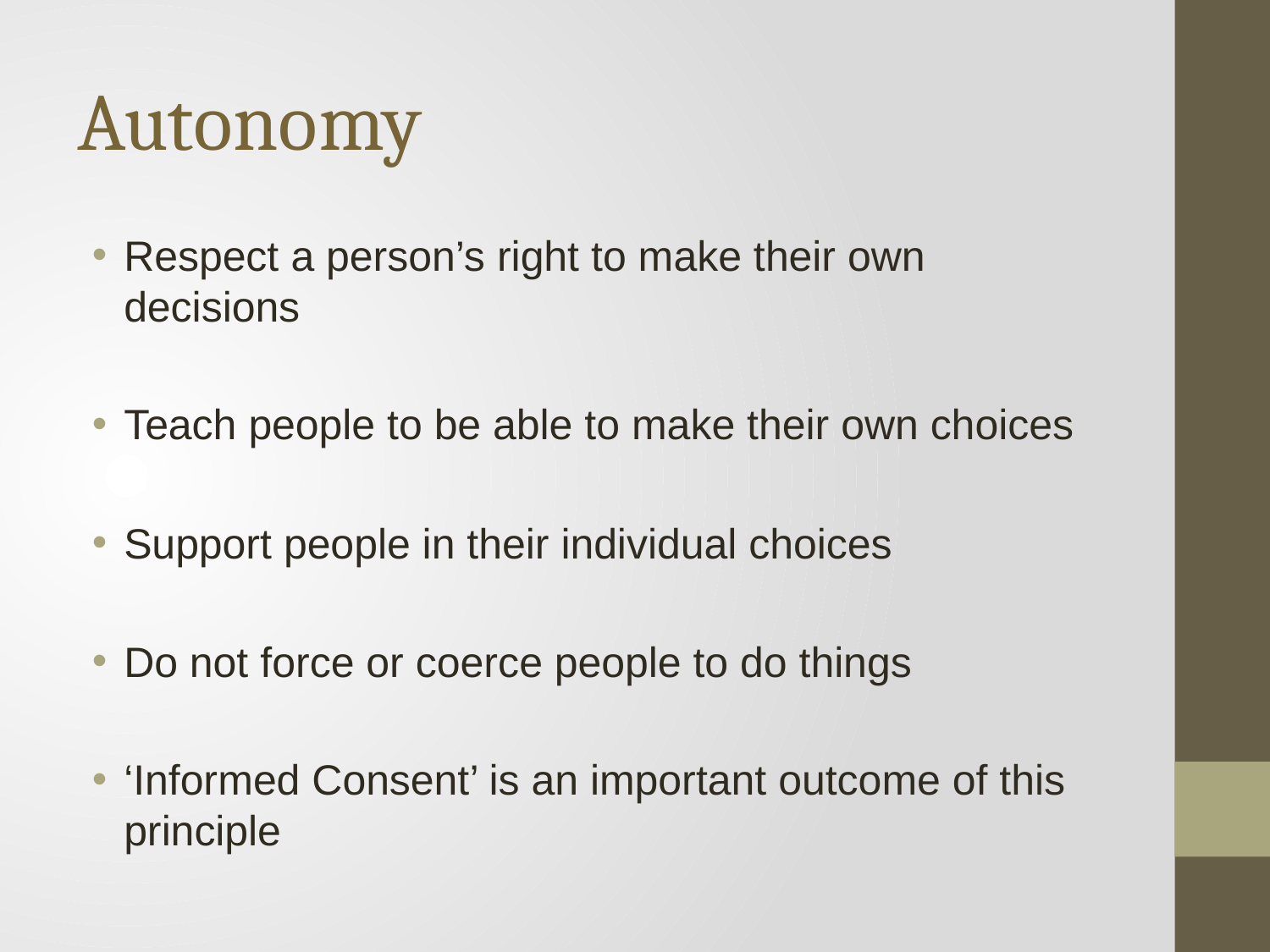

# Autonomy
Respect a person’s right to make their own decisions

Teach people to be able to make their own choices

Support people in their individual choices

Do not force or coerce people to do things

‘Informed Consent’ is an important outcome of this principle